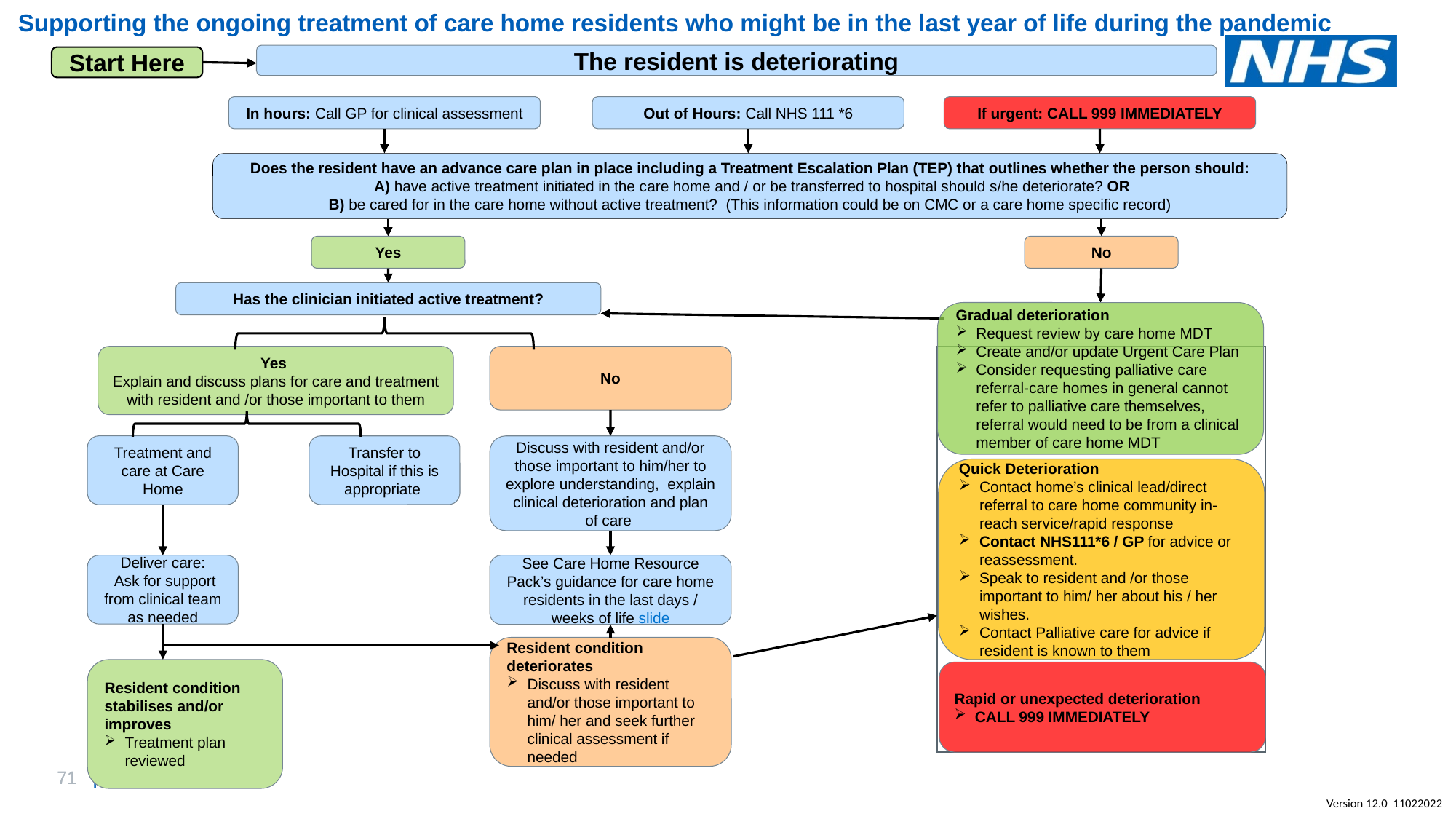

# Supporting the ongoing treatment of care home residents who might be in the last year of life during the pandemic
The resident is deteriorating
Start Here

In hours: Call GP for clinical assessment

Out of Hours: Call NHS 111 *6

If urgent: CALL 999 IMMEDIATELY

Does the resident have an advance care plan in place including a Treatment Escalation Plan (TEP) that outlines whether the person should:
 A) have active treatment initiated in the care home and / or be transferred to hospital should s/he deteriorate? OR
B) be cared for in the care home without active treatment?  (This information could be on CMC or a care home specific record)

Yes
No
Has the clinician initiated active treatment?
Gradual deterioration
Request review by care home MDT
Create and/or update Urgent Care Plan
Consider requesting palliative care referral-care homes in general cannot refer to palliative care themselves, referral would need to be from a clinical member of care home MDT

Yes
Explain and discuss plans for care and treatment with resident and /or those important to them
No

Treatment and care at Care Home
Transfer to Hospital if this is appropriate
Discuss with resident and/or those important to him/her to explore understanding,  explain clinical deterioration and plan of care
Quick Deterioration
Contact home’s clinical lead/direct referral to care home community in-reach service/rapid response
Contact NHS111*6 / GP for advice or reassessment.
Speak to resident and /or those important to him/ her about his / her wishes.
Contact Palliative care for advice if resident is known to them
Deliver care:
 Ask for support from clinical team as needed
See Care Home Resource Pack’s guidance for care home residents in the last days / weeks of life slide
Resident condition deteriorates
Discuss with resident and/or those important to him/ her and seek further clinical assessment if needed
Resident condition stabilises and/or improves
Treatment plan reviewed
Rapid or unexpected deterioration
CALL 999 IMMEDIATELY
Version 12.0  11022022